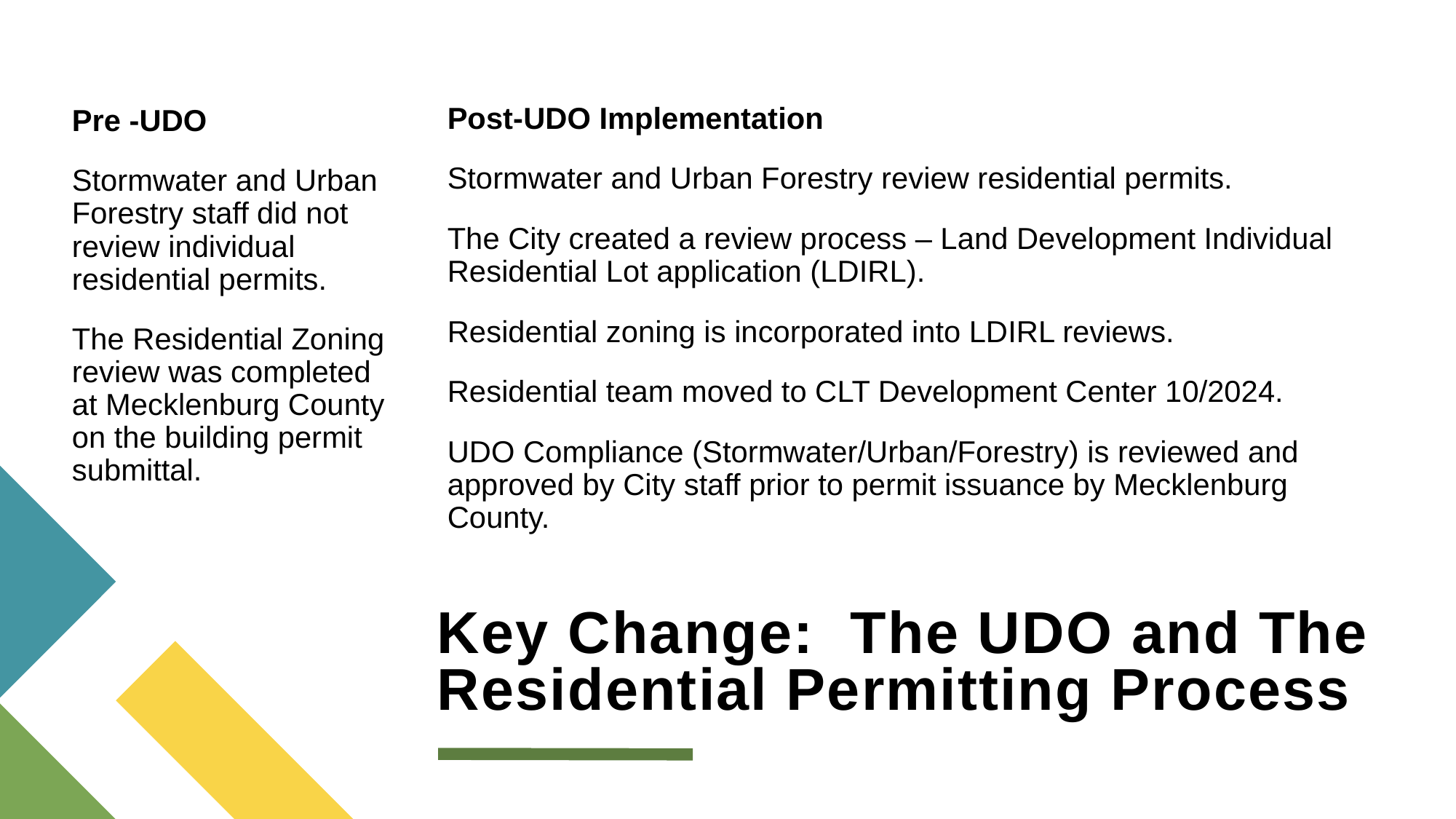

Pre -UDO
Stormwater and Urban Forestry staff did not review individual residential permits.
The Residential Zoning review was completed at Mecklenburg County on the building permit submittal.

Post-UDO Implementation
Stormwater and Urban Forestry review residential permits.
The City created a review process – Land Development Individual Residential Lot application (LDIRL).
Residential zoning is incorporated into LDIRL reviews.
Residential team moved to CLT Development Center 10/2024.
UDO Compliance (Stormwater/Urban/Forestry) is reviewed and approved by City staff prior to permit issuance by Mecklenburg County.

# Key Change:  The UDO and The Residential Permitting Process